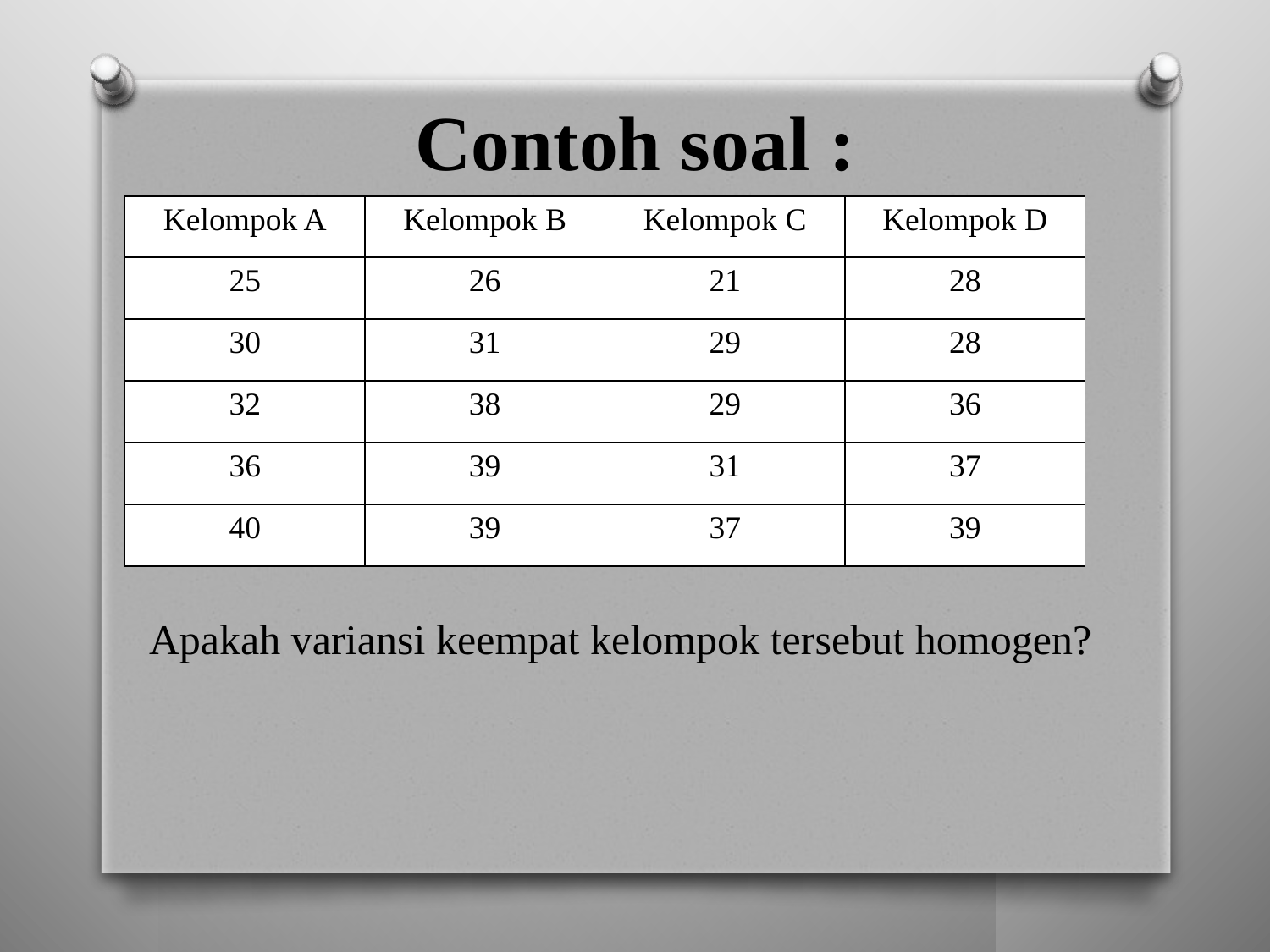

# Contoh soal :
| Kelompok A | Kelompok B | Kelompok C | Kelompok D |
| --- | --- | --- | --- |
| 25 | 26 | 21 | 28 |
| 30 | 31 | 29 | 28 |
| 32 | 38 | 29 | 36 |
| 36 | 39 | 31 | 37 |
| 40 | 39 | 37 | 39 |
Apakah variansi keempat kelompok tersebut homogen?